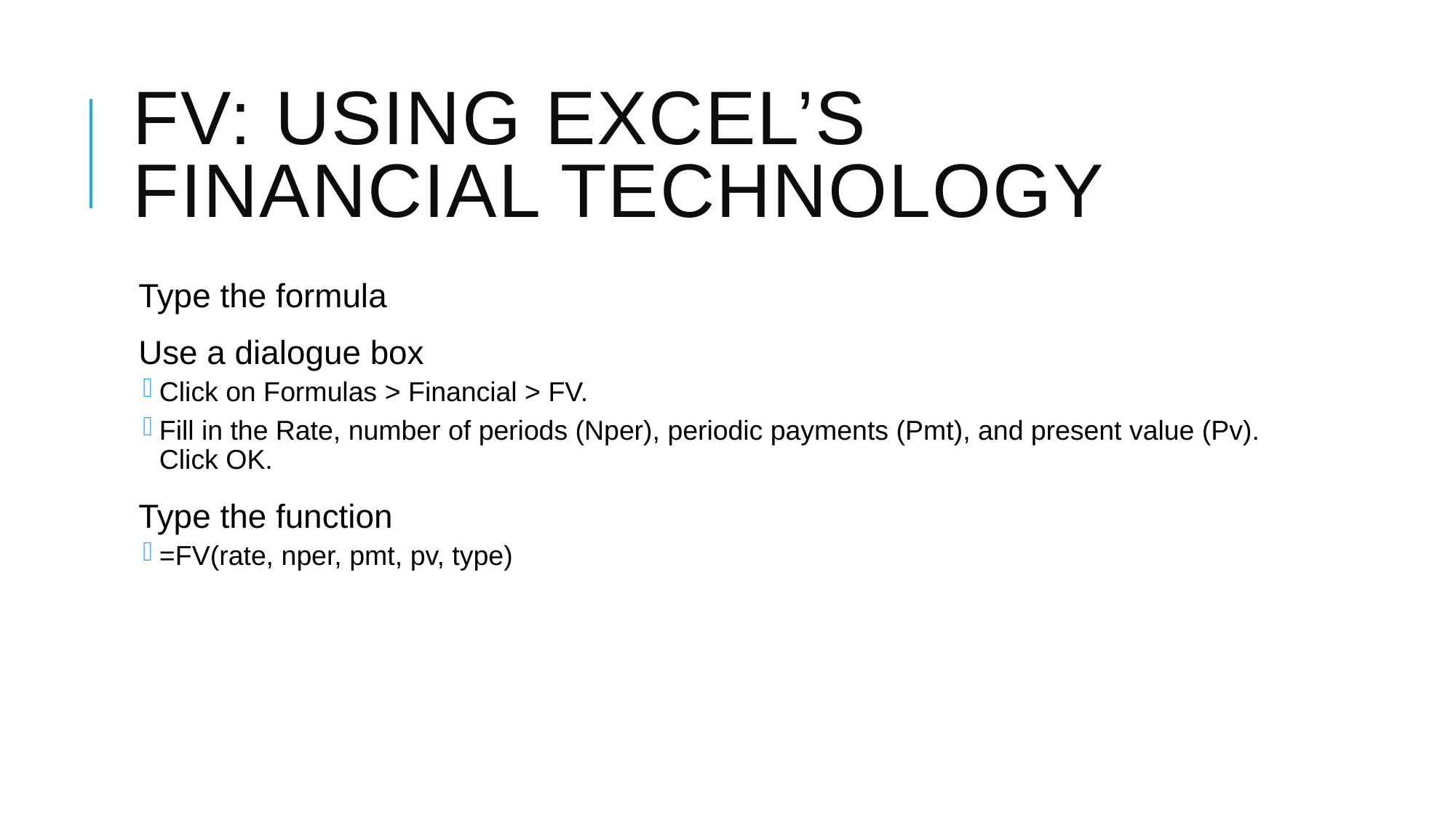

# FV: Using Excel’s Financial Technology
Type the formula
Use a dialogue box
Click on Formulas > Financial > FV.
Fill in the Rate, number of periods (Nper), periodic payments (Pmt), and present value (Pv). Click OK.
Type the function
=FV(rate, nper, pmt, pv, type)